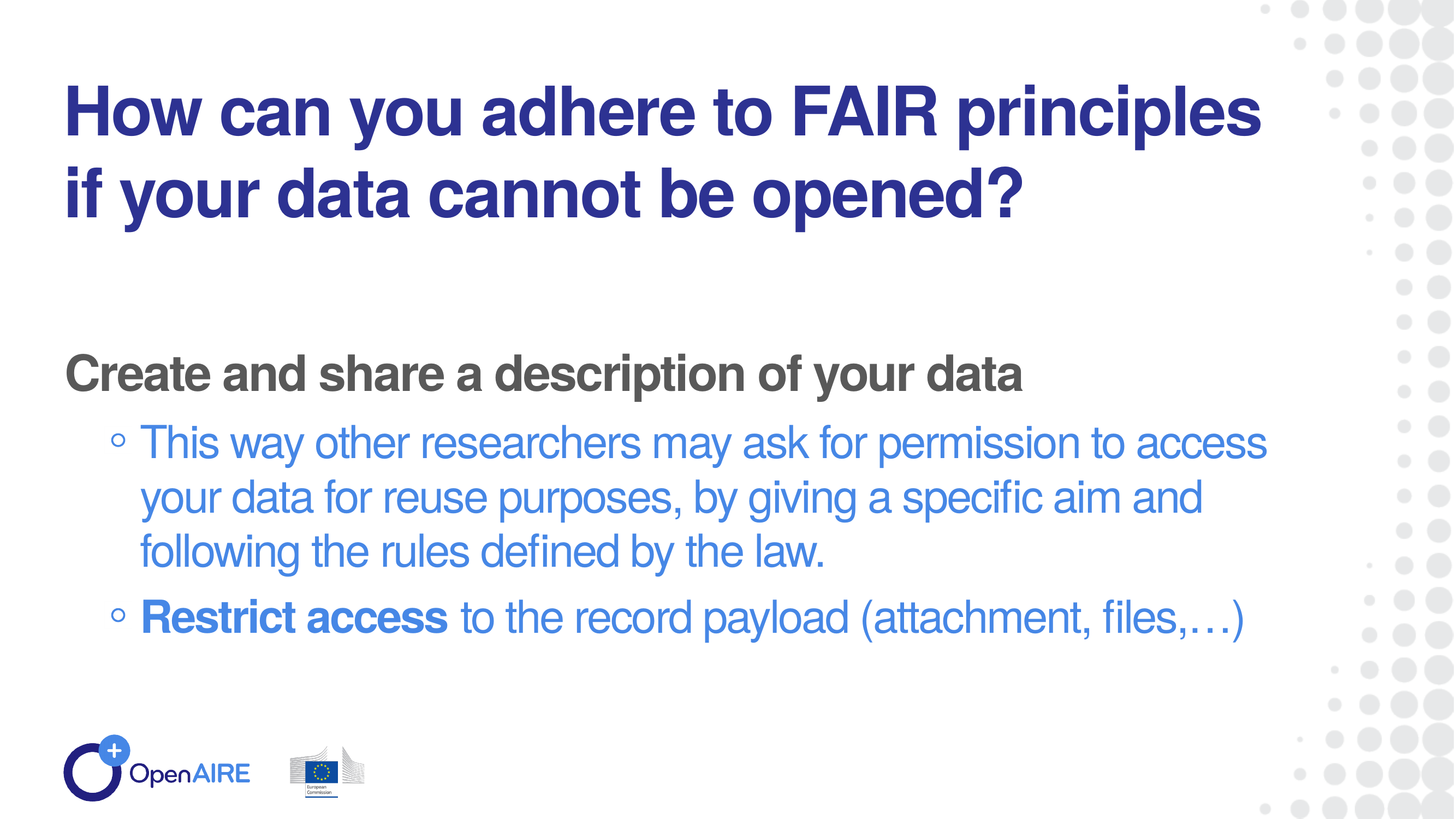

How can you adhere to FAIR principles if your data cannot be opened?
Create and share a description of your data
This way other researchers may ask for permission to access your data for reuse purposes, by giving a specific aim and following the rules defined by the law.
Restrict access to the record payload (attachment, files,…)